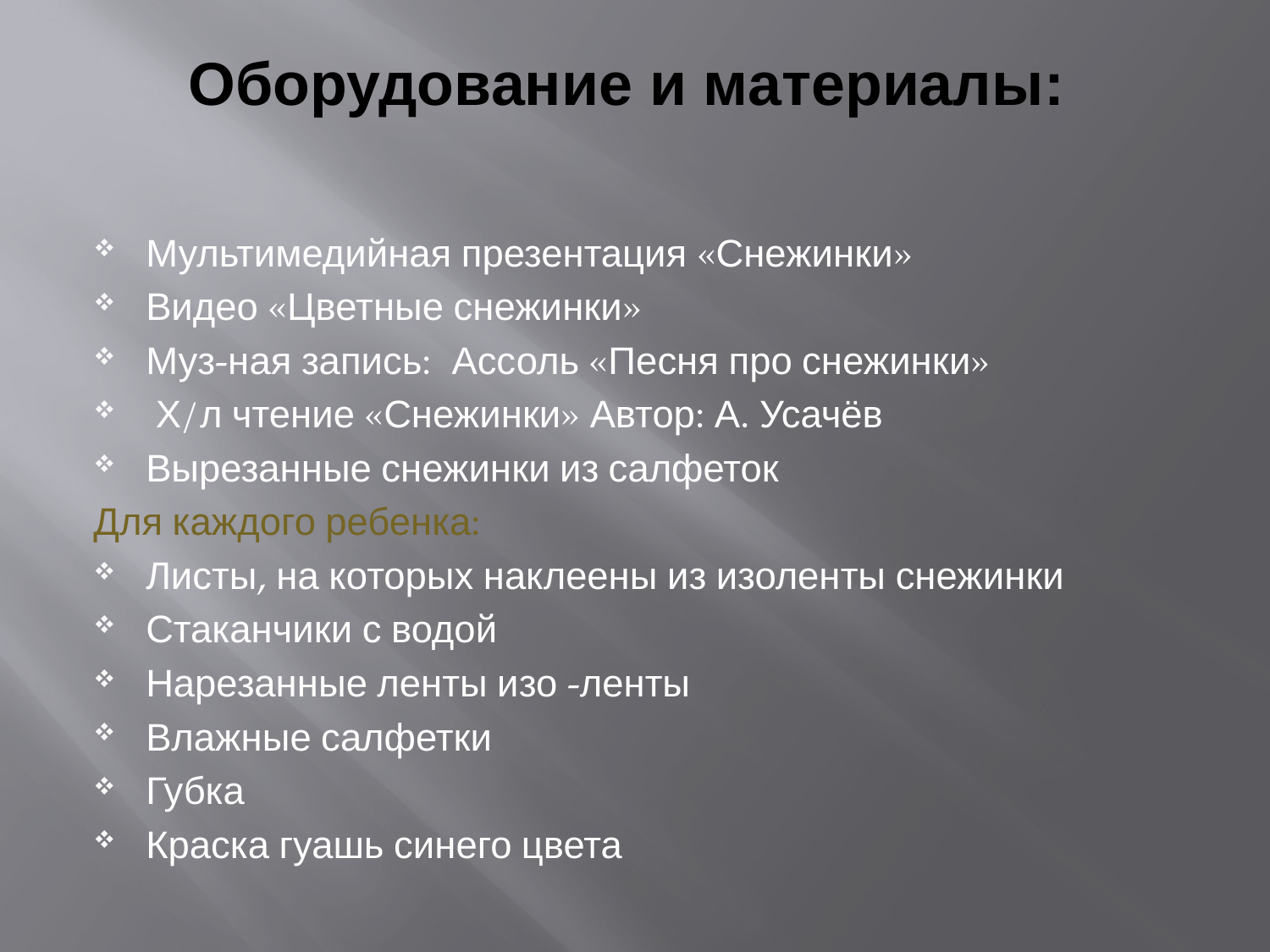

# Оборудование и материалы:
Мультимедийная презентация «Снежинки»
Видео «Цветные снежинки»
Муз-ная запись:  Ассоль «Песня про снежинки»
 Х/л чтение «Снежинки» Автор: А. Усачёв
Вырезанные снежинки из салфеток
Для каждого ребенка:
Листы, на которых наклеены из изоленты снежинки
Стаканчики с водой
Нарезанные ленты изо -ленты
Влажные салфетки
Губка
Краска гуашь синего цвета